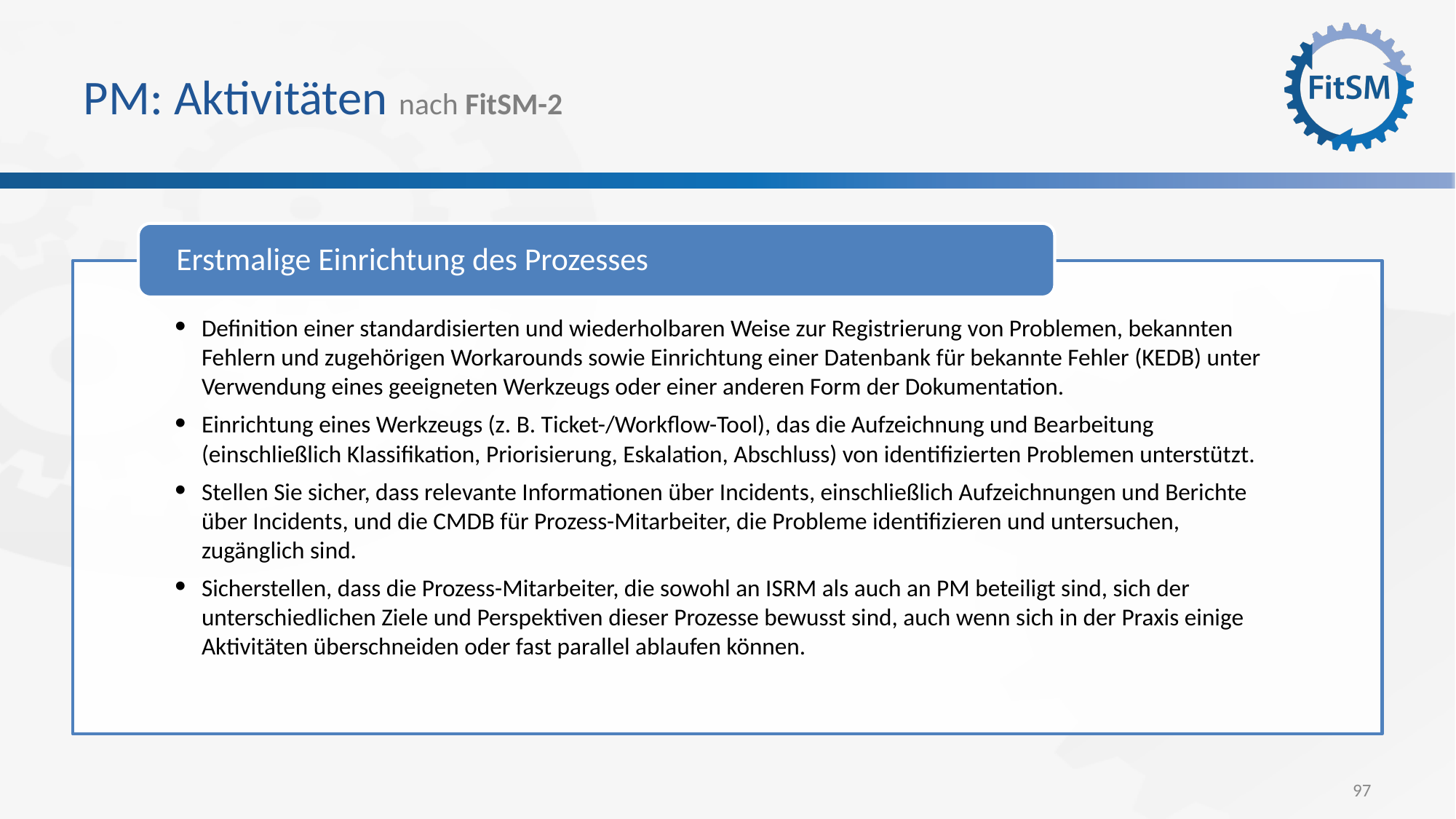

# PM: Aktivitäten nach FitSM-2

Erstmalige Einrichtung des Prozesses

Definition einer standardisierten und wiederholbaren Weise zur Registrierung von Problemen, bekannten Fehlern und zugehörigen Workarounds sowie Einrichtung einer Datenbank für bekannte Fehler (KEDB) unter Verwendung eines geeigneten Werkzeugs oder einer anderen Form der Dokumentation.
Einrichtung eines Werkzeugs (z. B. Ticket-/Workflow-Tool), das die Aufzeichnung und Bearbeitung (einschließlich Klassifikation, Priorisierung, Eskalation, Abschluss) von identifizierten Problemen unterstützt.
Stellen Sie sicher, dass relevante Informationen über Incidents, einschließlich Aufzeichnungen und Berichte über Incidents, und die CMDB für Prozess-Mitarbeiter, die Probleme identifizieren und untersuchen, zugänglich sind.
Sicherstellen, dass die Prozess-Mitarbeiter, die sowohl an ISRM als auch an PM beteiligt sind, sich der unterschiedlichen Ziele und Perspektiven dieser Prozesse bewusst sind, auch wenn sich in der Praxis einige Aktivitäten überschneiden oder fast parallel ablaufen können.
97